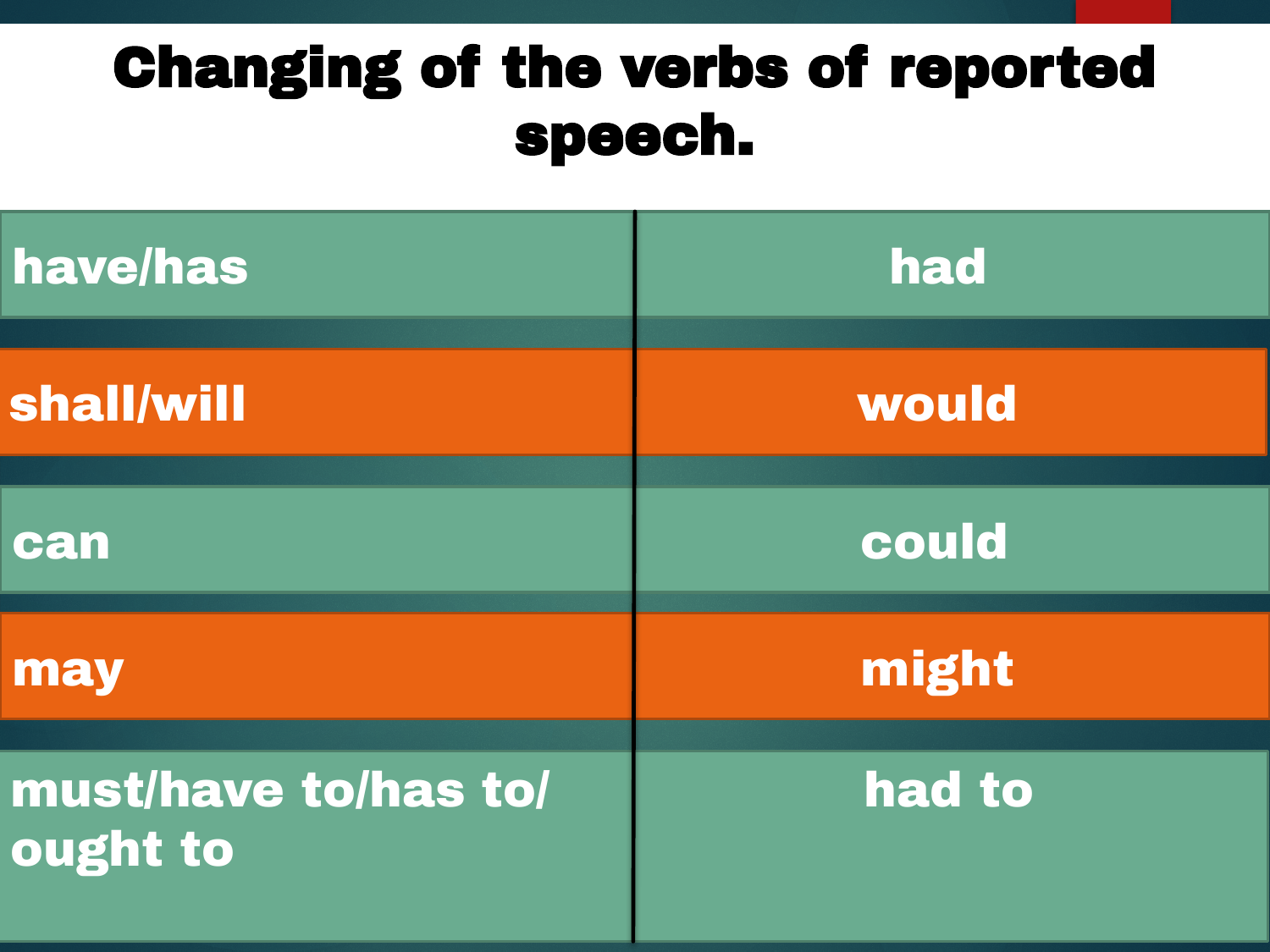

Changing of the verbs of reported speech.

have	/has					had
shall/will				      would
can					      could
may 				      might
must/have to/has to/ ought to
              had to